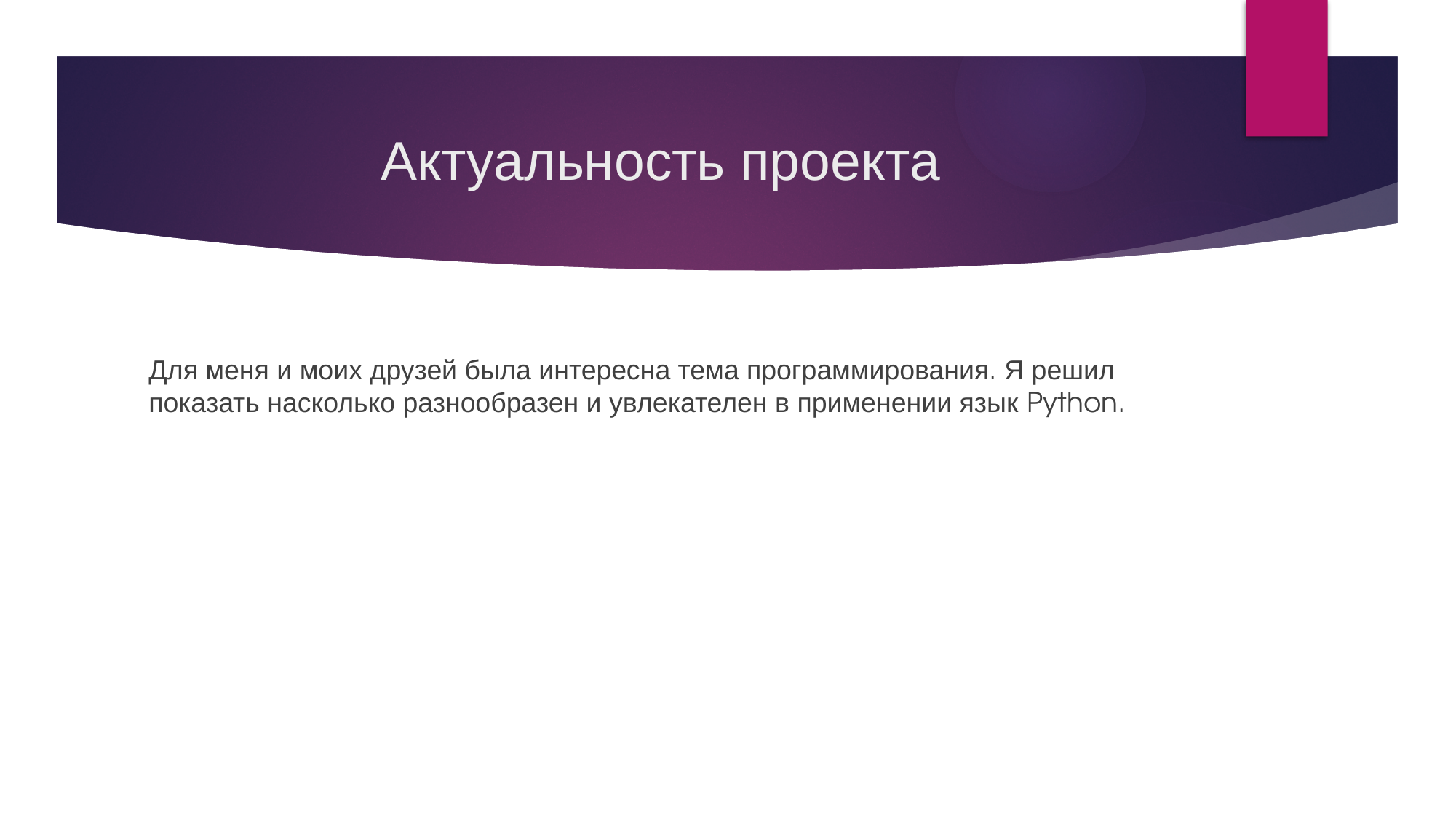

# Актуальность проекта
Для меня и моих друзей была интересна тема программирования. Я решил показать насколько разнообразен и увлекателен в применении язык Python.